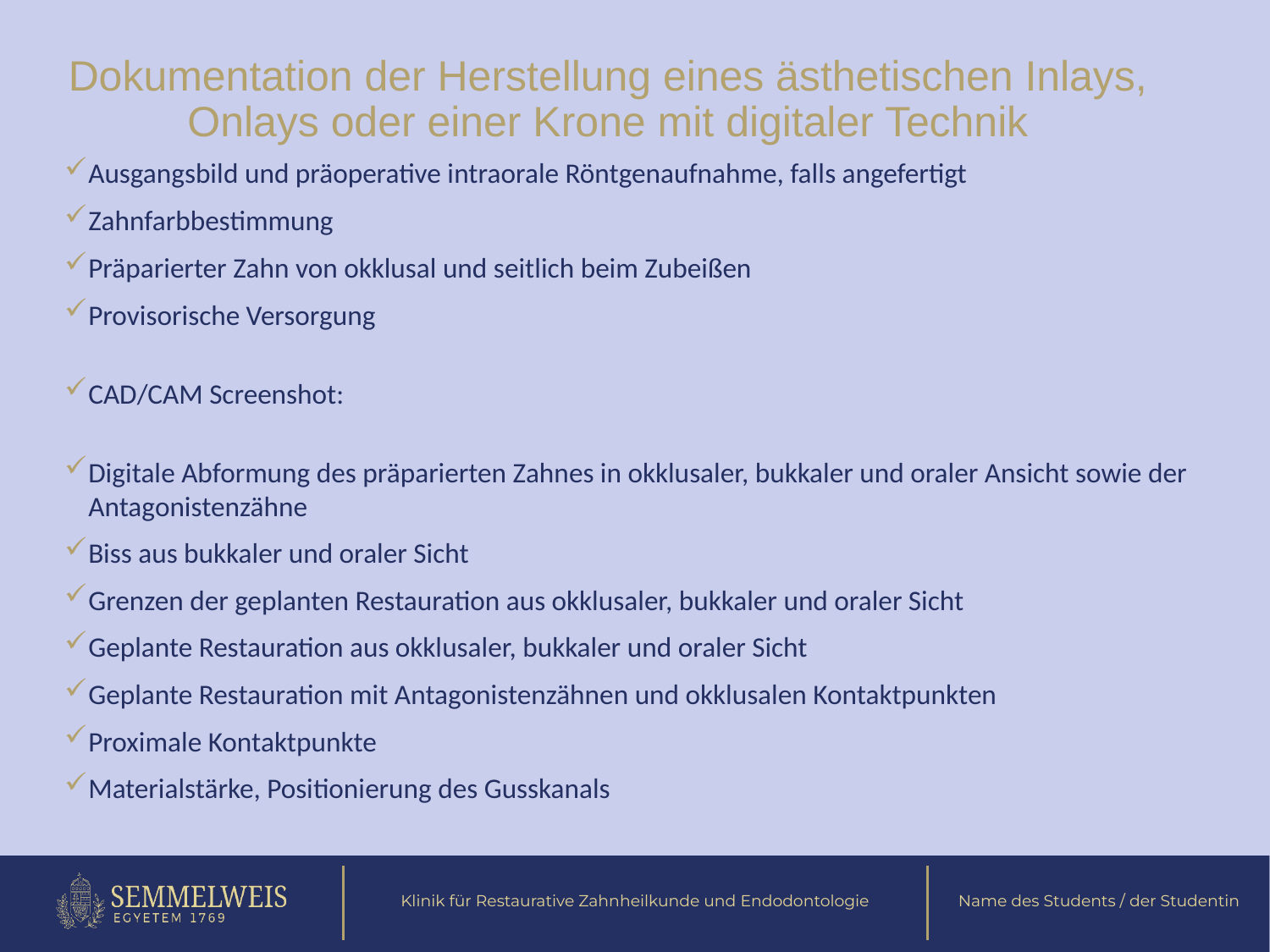

Dokumentation der Herstellung eines ästhetischen Inlays, Onlays oder einer Krone mit digitaler Technik

Ausgangsbild und präoperative intraorale Röntgenaufnahme, falls angefertigt
Zahnfarbbestimmung
Präparierter Zahn von okklusal und seitlich beim Zubeißen
Provisorische Versorgung
CAD/CAM Screenshot:
Digitale Abformung des präparierten Zahnes in okklusaler, bukkaler und oraler Ansicht sowie der Antagonistenzähne
Biss aus bukkaler und oraler Sicht
Grenzen der geplanten Restauration aus okklusaler, bukkaler und oraler Sicht
Geplante Restauration aus okklusaler, bukkaler und oraler Sicht
Geplante Restauration mit Antagonistenzähnen und okklusalen Kontaktpunkten
Proximale Kontaktpunkte
Materialstärke, Positionierung des Gusskanals